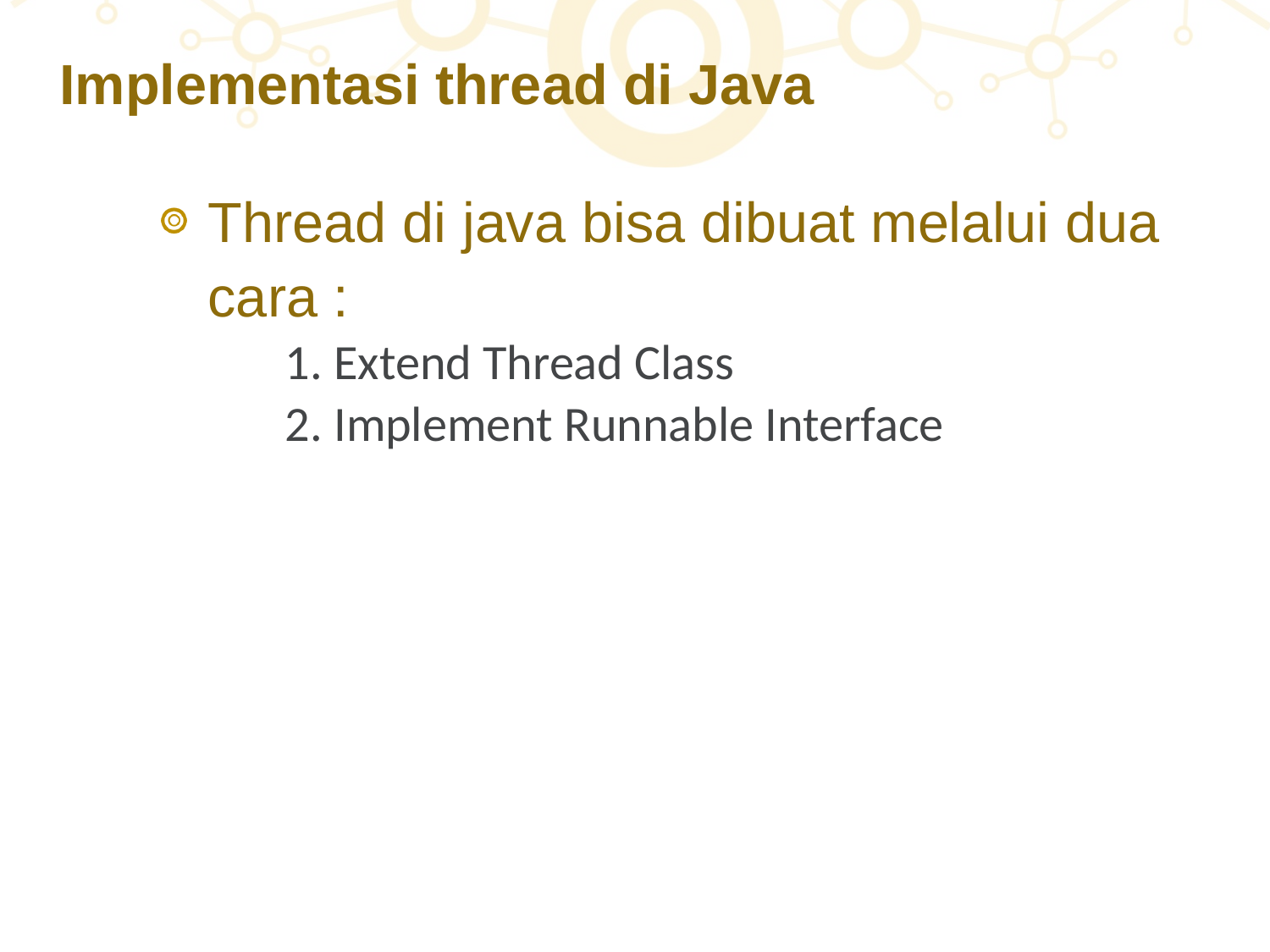

# Implementasi thread di Java
Thread di java bisa dibuat melalui dua cara :
 Extend Thread Class
 Implement Runnable Interface